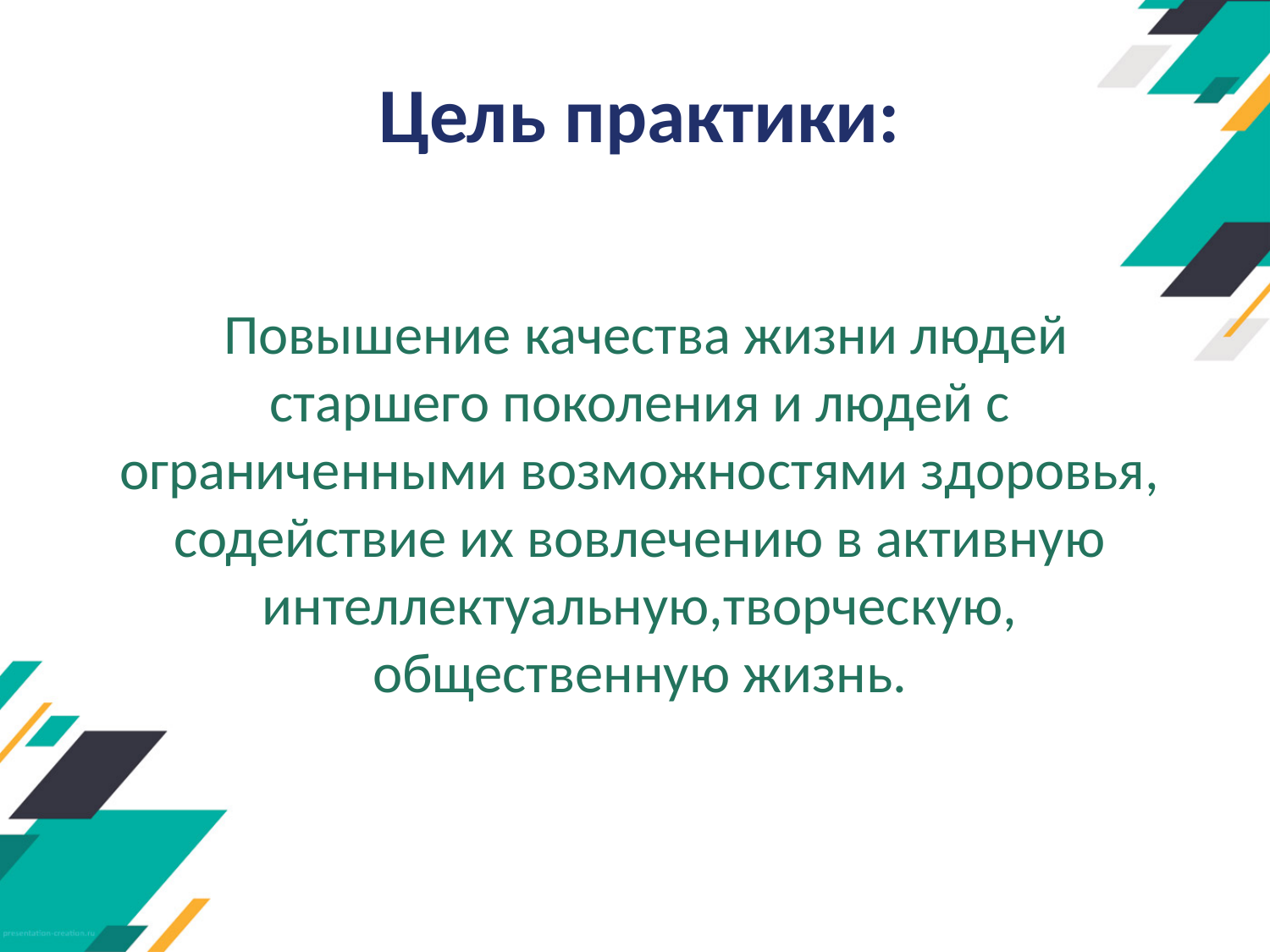

# Цель практики:
 Повышение качества жизни людей старшего поколения и людей с ограниченными возможностями здоровья, содействие их вовлечению в активную интеллектуальную,творческую, общественную жизнь.